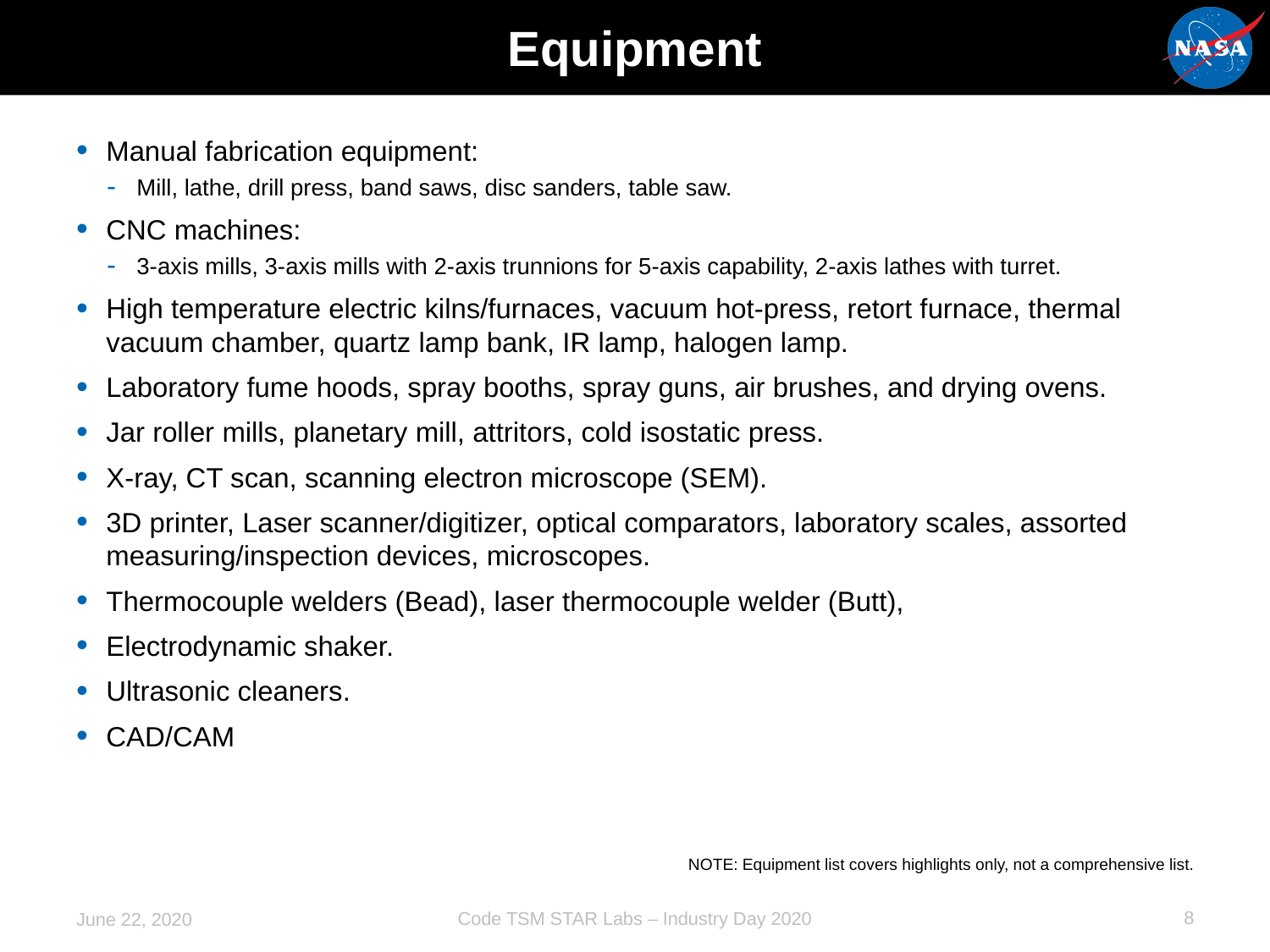

# Equipment
Manual fabrication equipment:
Mill, lathe, drill press, band saws, disc sanders, table saw.
CNC machines:
3-axis mills, 3-axis mills with 2-axis trunnions for 5-axis capability, 2-axis lathes with turret.
High temperature electric kilns/furnaces, vacuum hot-press, retort furnace, thermal vacuum chamber, quartz lamp bank, IR lamp, halogen lamp.
Laboratory fume hoods, spray booths, spray guns, air brushes, and drying ovens.
Jar roller mills, planetary mill, attritors, cold isostatic press.
X-ray, CT scan, scanning electron microscope (SEM).
3D printer, Laser scanner/digitizer, optical comparators, laboratory scales, assorted measuring/inspection devices, microscopes.
Thermocouple welders (Bead), laser thermocouple welder (Butt),
Electrodynamic shaker.
Ultrasonic cleaners.
CAD/CAM

NOTE: Equipment list covers highlights only, not a comprehensive list.

8
Code TSM STAR Labs – Industry Day 2020
June 22, 2020